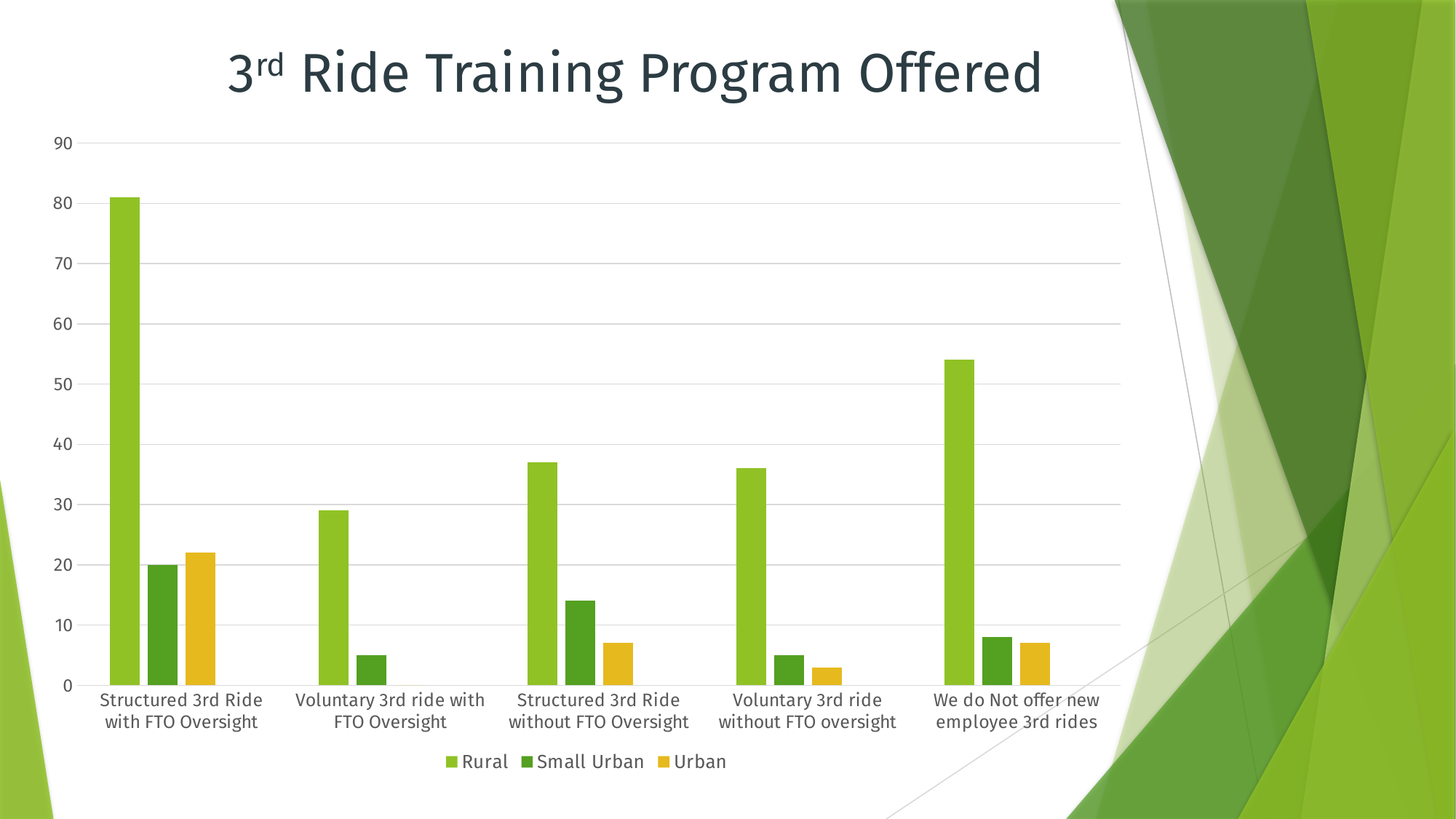

# 3rd Ride Training Program Offered

### Chart

| Category | Rural | Small Urban | Urban | Column1 |
|---|---|---|---|---|
| Structured 3rd Ride with FTO Oversight | 81.0 | 20.0 | 22.0 | None |
| Voluntary 3rd ride with FTO Oversight | 29.0 | 5.0 | 0.0 | None |
| Structured 3rd Ride without FTO Oversight | 37.0 | 14.0 | 7.0 | None |
| Voluntary 3rd ride without FTO oversight | 36.0 | 5.0 | 3.0 | None |
| We do Not offer new employee 3rd rides | 54.0 | 8.0 | 7.0 | None |